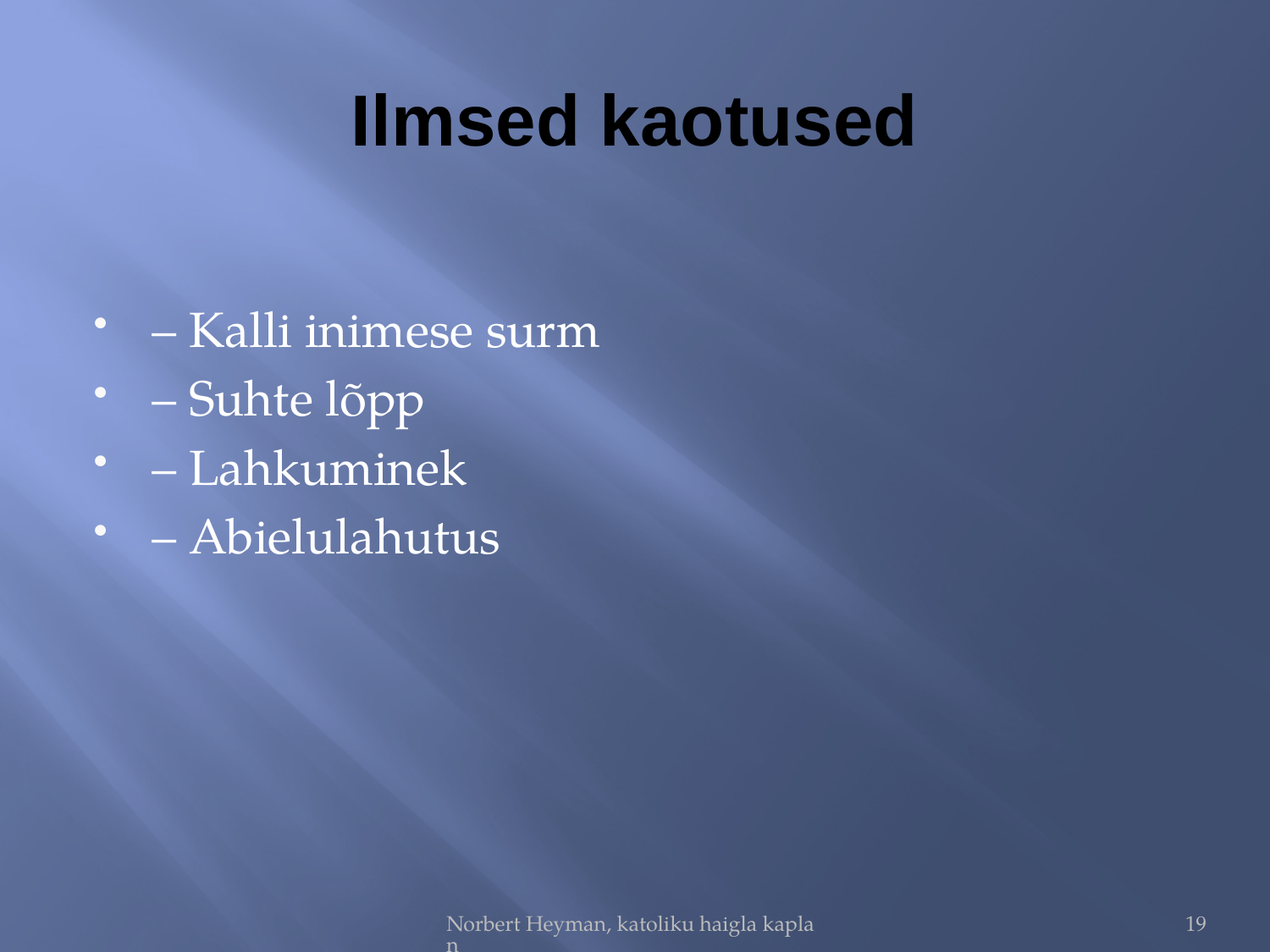

# Ilmsed kaotused

– Kalli inimese surm
– Suhte lõpp
– Lahkuminek
– Abielulahutus
Norbert Heyman, katoliku haigla kaplan
19